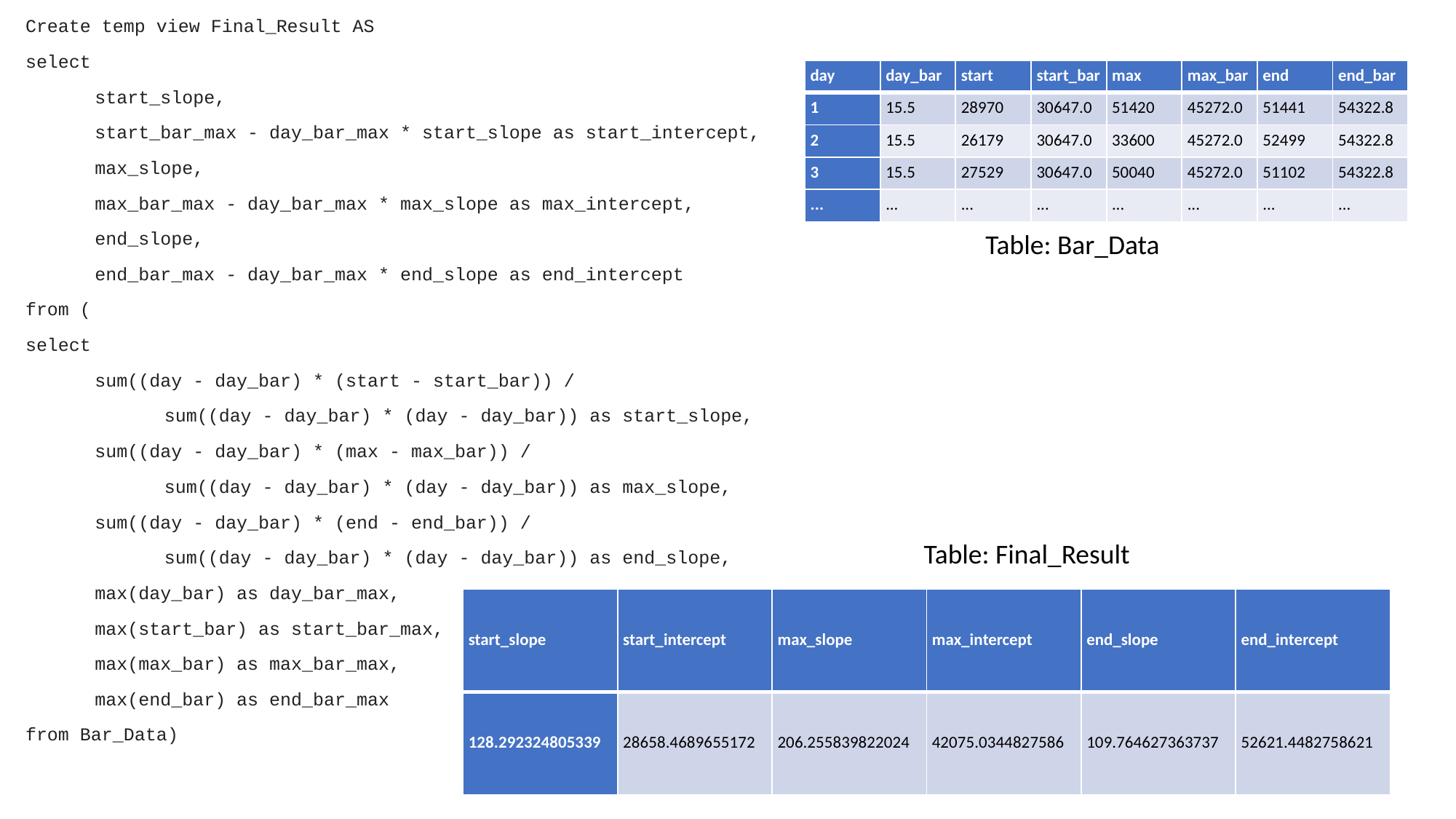

Create temp view Final_Result AS
select
	start_slope,
	start_bar_max - day_bar_max * start_slope as start_intercept,
	max_slope,
	max_bar_max - day_bar_max * max_slope as max_intercept,
	end_slope,
	end_bar_max - day_bar_max * end_slope as end_intercept
from (
select
	sum((day - day_bar) * (start - start_bar)) /
		sum((day - day_bar) * (day - day_bar)) as start_slope,
	sum((day - day_bar) * (max - max_bar)) /
		sum((day - day_bar) * (day - day_bar)) as max_slope,
	sum((day - day_bar) * (end - end_bar)) /
		sum((day - day_bar) * (day - day_bar)) as end_slope,
	max(day_bar) as day_bar_max,
	max(start_bar) as start_bar_max,
	max(max_bar) as max_bar_max,
	max(end_bar) as end_bar_max
from Bar_Data)

| day | day\_bar | start | start\_bar | max | max\_bar | end | end\_bar |
| --- | --- | --- | --- | --- | --- | --- | --- |
| 1 | 15.5 | 28970 | 30647.0 | 51420 | 45272.0 | 51441 | 54322.8 |
| 2 | 15.5 | 26179 | 30647.0 | 33600 | 45272.0 | 52499 | 54322.8 |
| 3 | 15.5 | 27529 | 30647.0 | 50040 | 45272.0 | 51102 | 54322.8 |
| ... | ... | ... | ... | ... | ... | ... | ... |
Table: Bar_Data
Table: Final_Result
| start\_slope | start\_intercept | max\_slope | max\_intercept | end\_slope | end\_intercept |
| --- | --- | --- | --- | --- | --- |
| 128.292324805339 | 28658.4689655172 | 206.255839822024 | 42075.0344827586 | 109.764627363737 | 52621.4482758621 |